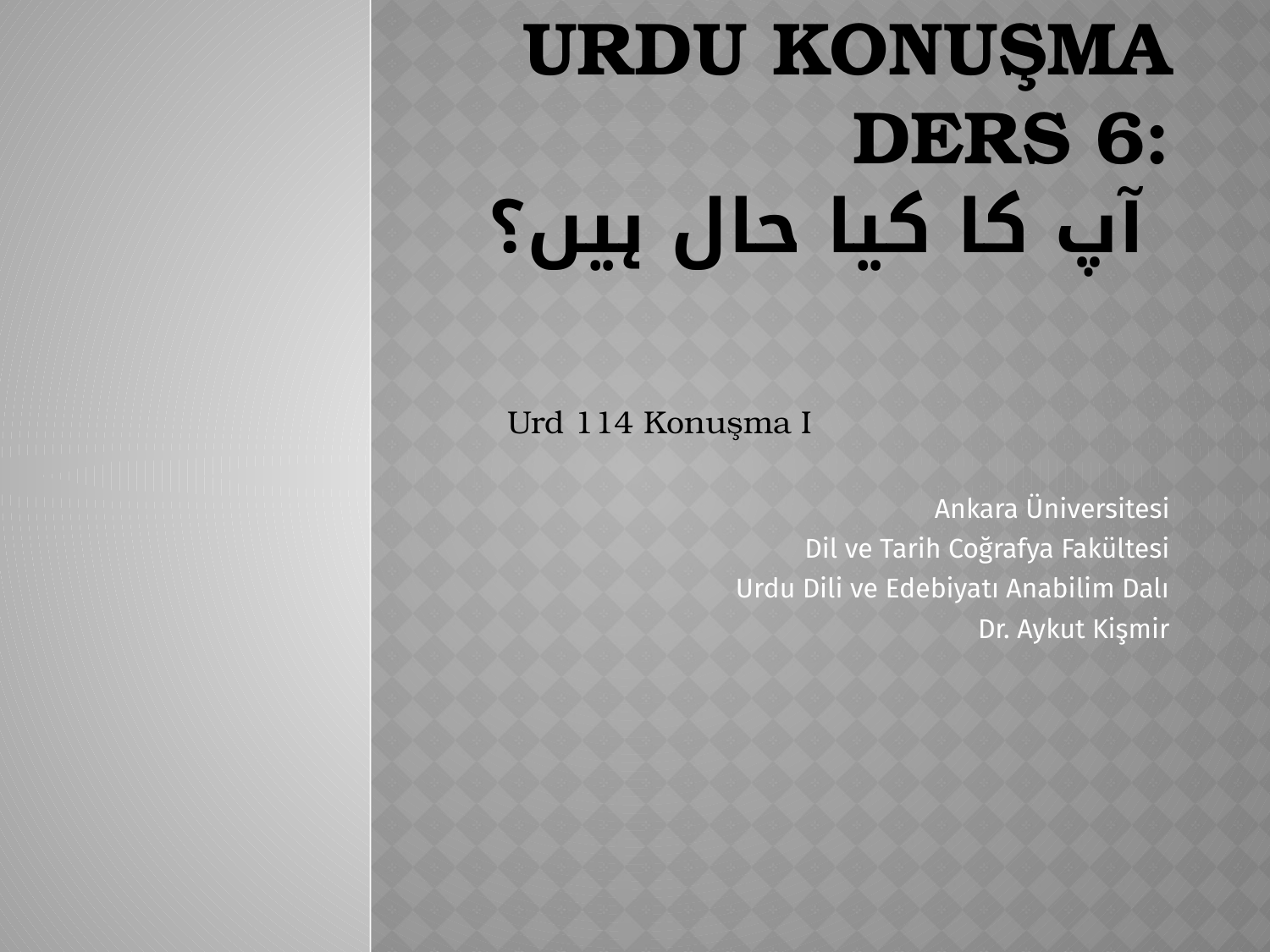

# URDU KonuŞma ders 6: آپ کا کیا حال ہیں؟
Urd 114 Konuşma I
Ankara Üniversitesi
Dil ve Tarih Coğrafya Fakültesi
Urdu Dili ve Edebiyatı Anabilim Dalı
Dr. Aykut Kişmir